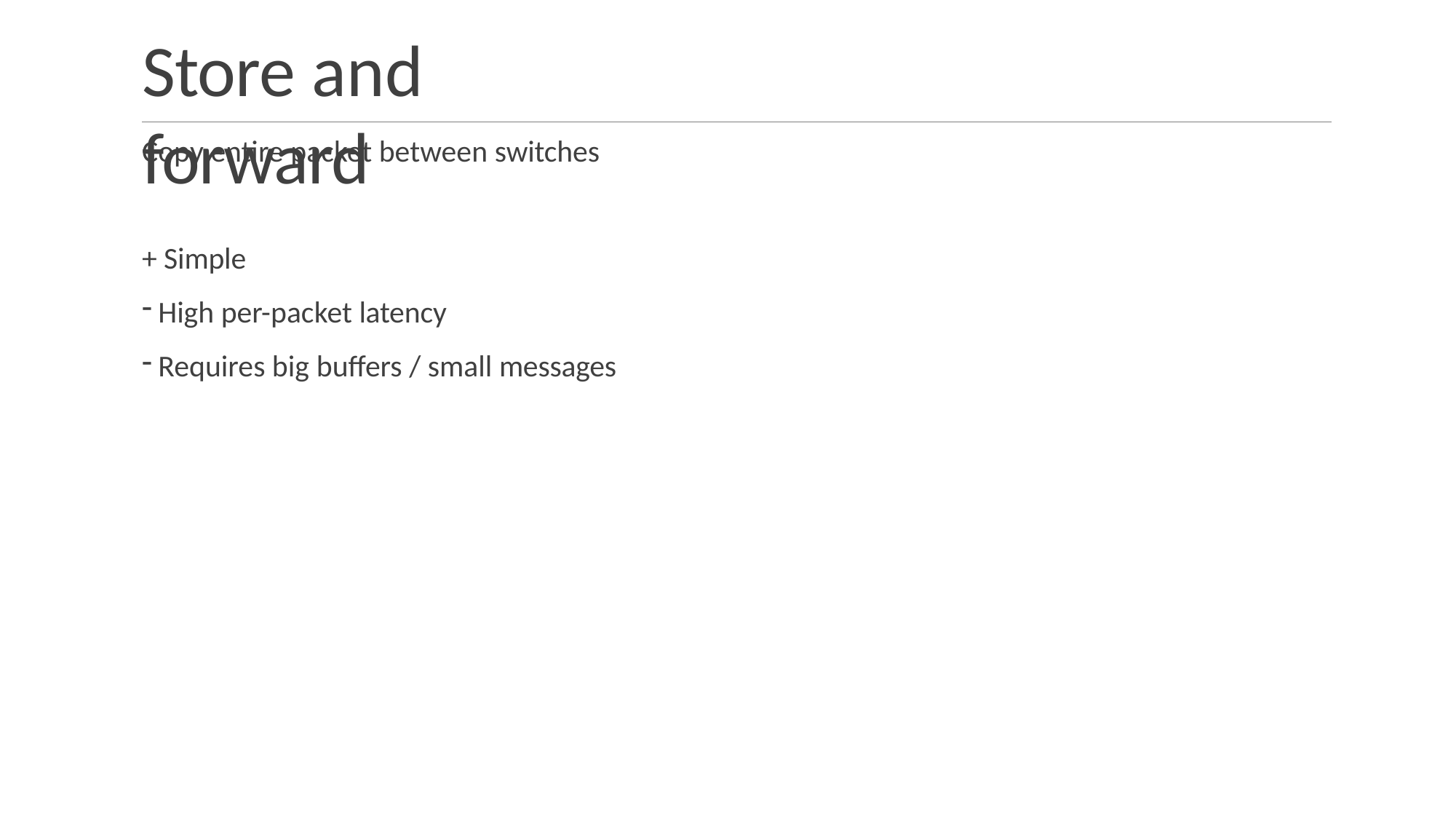

# Store and forward
Copy entire packet between switches

+ Simple
High per-packet latency
Requires big buffers / small messages